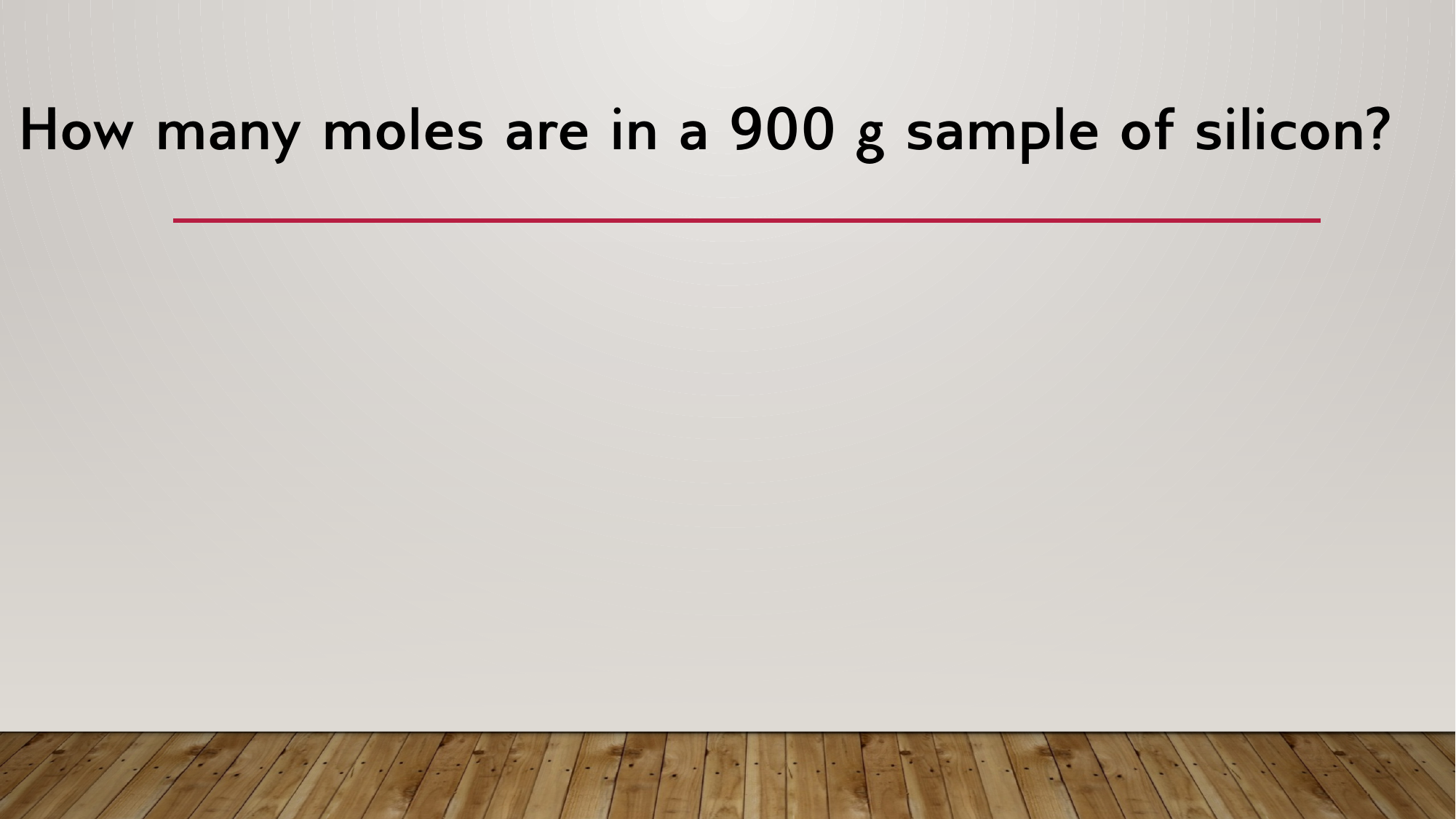

# How many moles are in a 900 g sample of silicon?